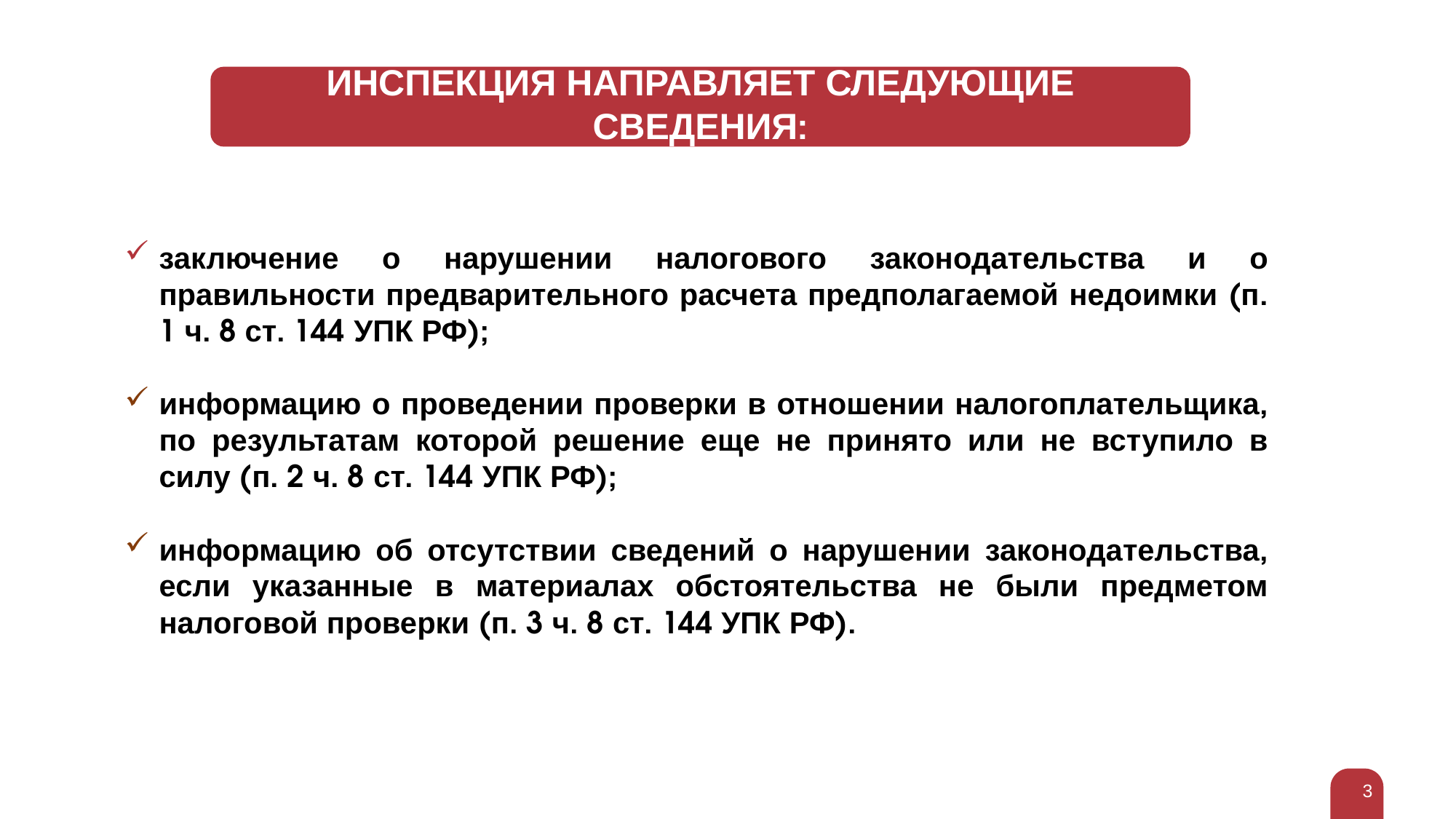

ИНСПЕКЦИЯ НАПРАВЛЯЕТ СЛЕДУЮЩИЕ СВЕДЕНИЯ:

заключение о нарушении налогового законодательства и о правильности предварительного расчета предполагаемой недоимки (п. 1 ч. 8 ст. 144 УПК РФ);

информацию о проведении проверки в отношении налогоплательщика, по результатам которой решение еще не принято или не вступило в силу (п. 2 ч. 8 ст. 144 УПК РФ);

информацию об отсутствии сведений о нарушении законодательства, если указанные в материалах обстоятельства не были предметом налоговой проверки (п. 3 ч. 8 ст. 144 УПК РФ).

3